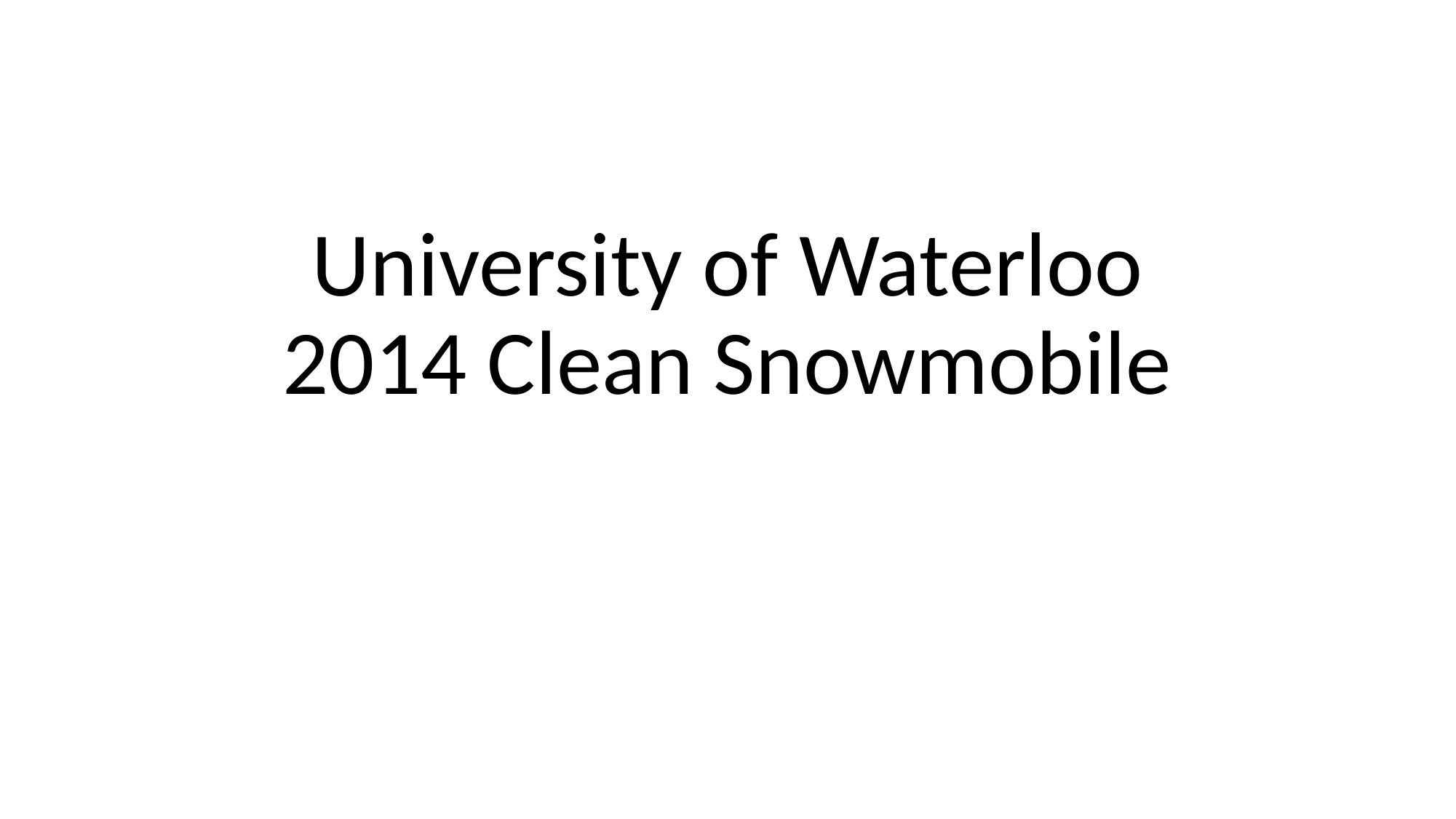

# University of Waterloo 2014 Clean Snowmobile